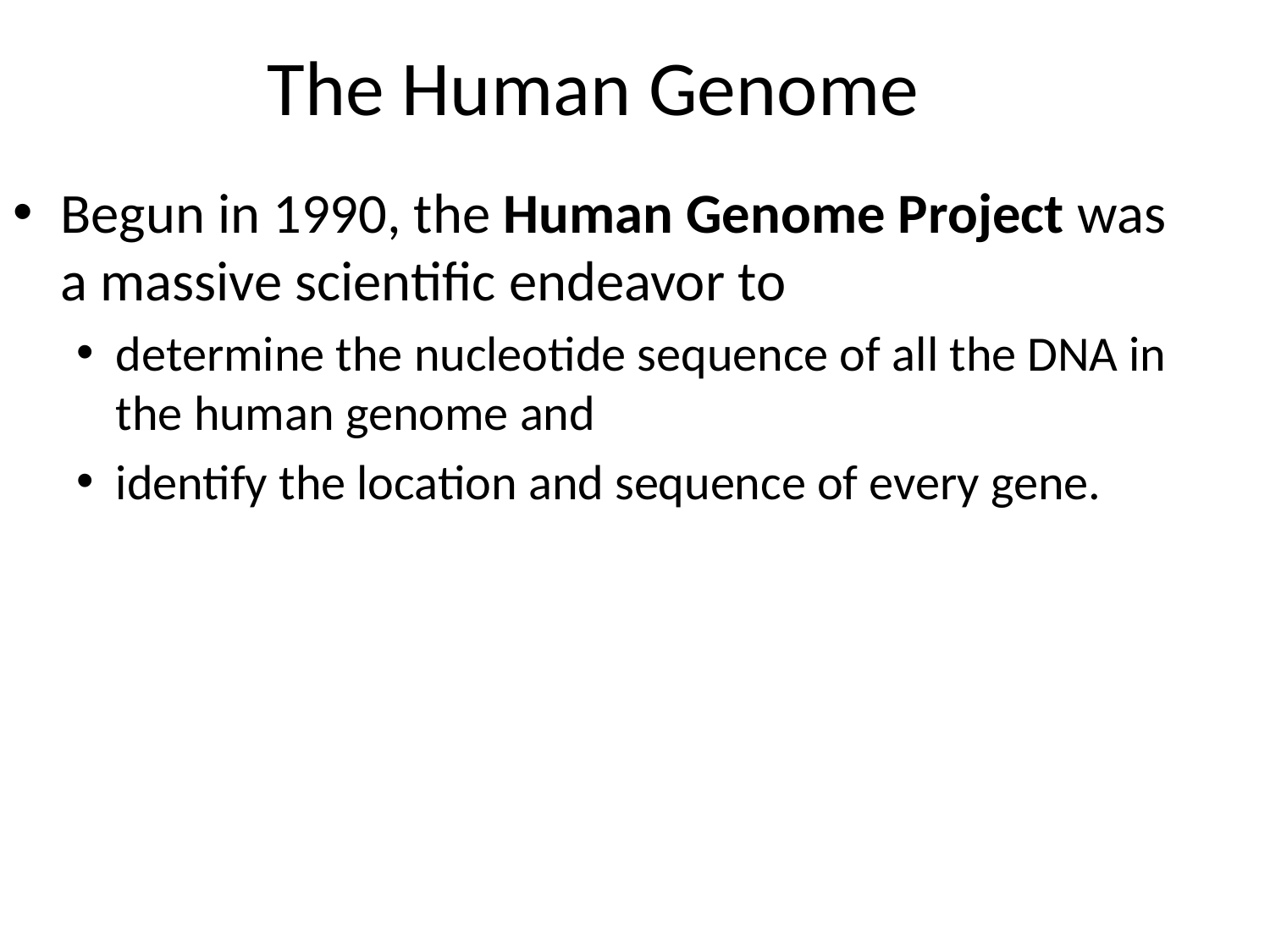

The Human Genome
Begun in 1990, the Human Genome Project was a massive scientific endeavor to
determine the nucleotide sequence of all the DNA in the human genome and
identify the location and sequence of every gene.